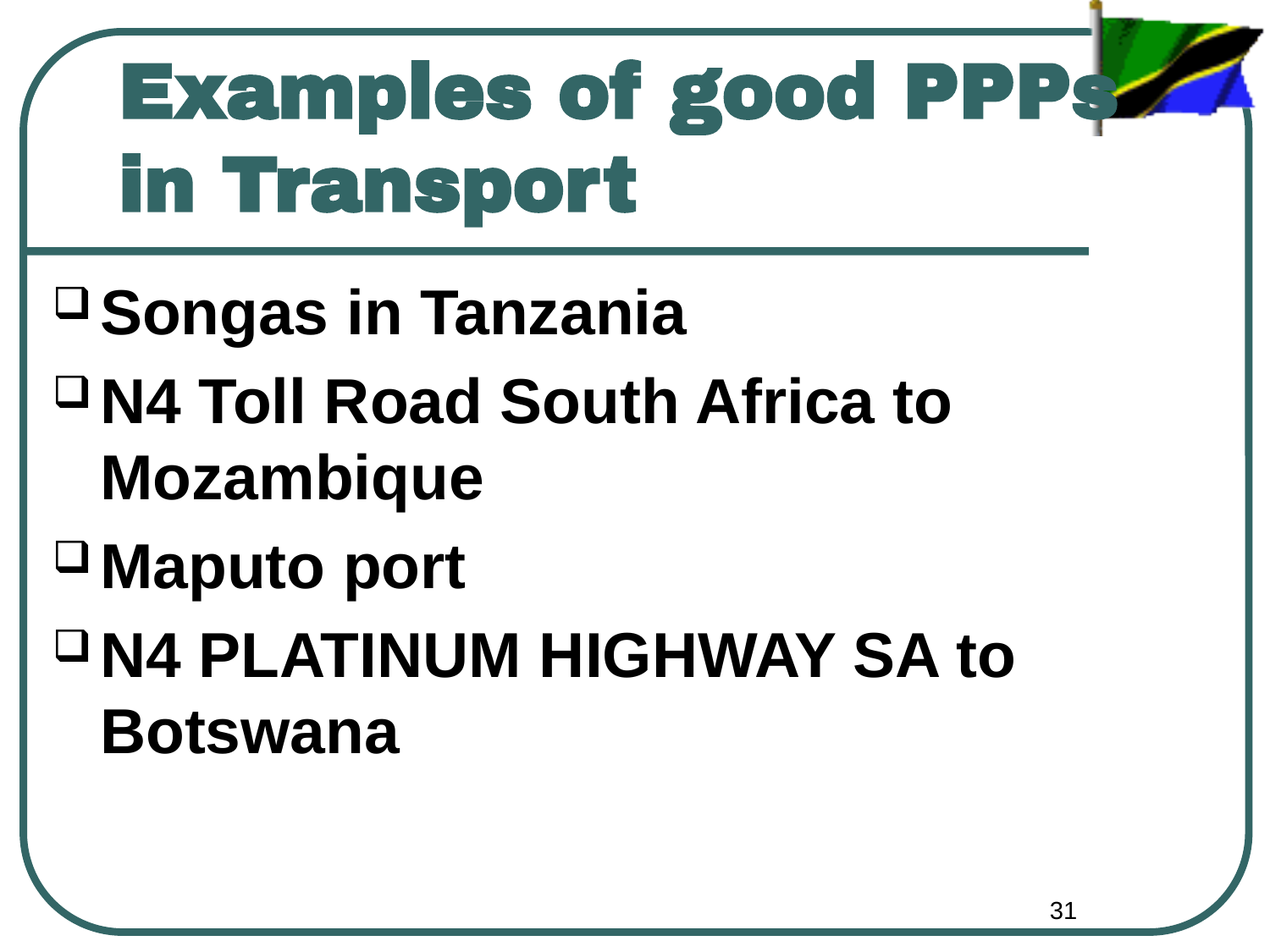

# Examples of good PPPs in Transport
Songas in Tanzania
N4 Toll Road South Africa to Mozambique
Maputo port
N4 PLATINUM HIGHWAY SA to Botswana

31